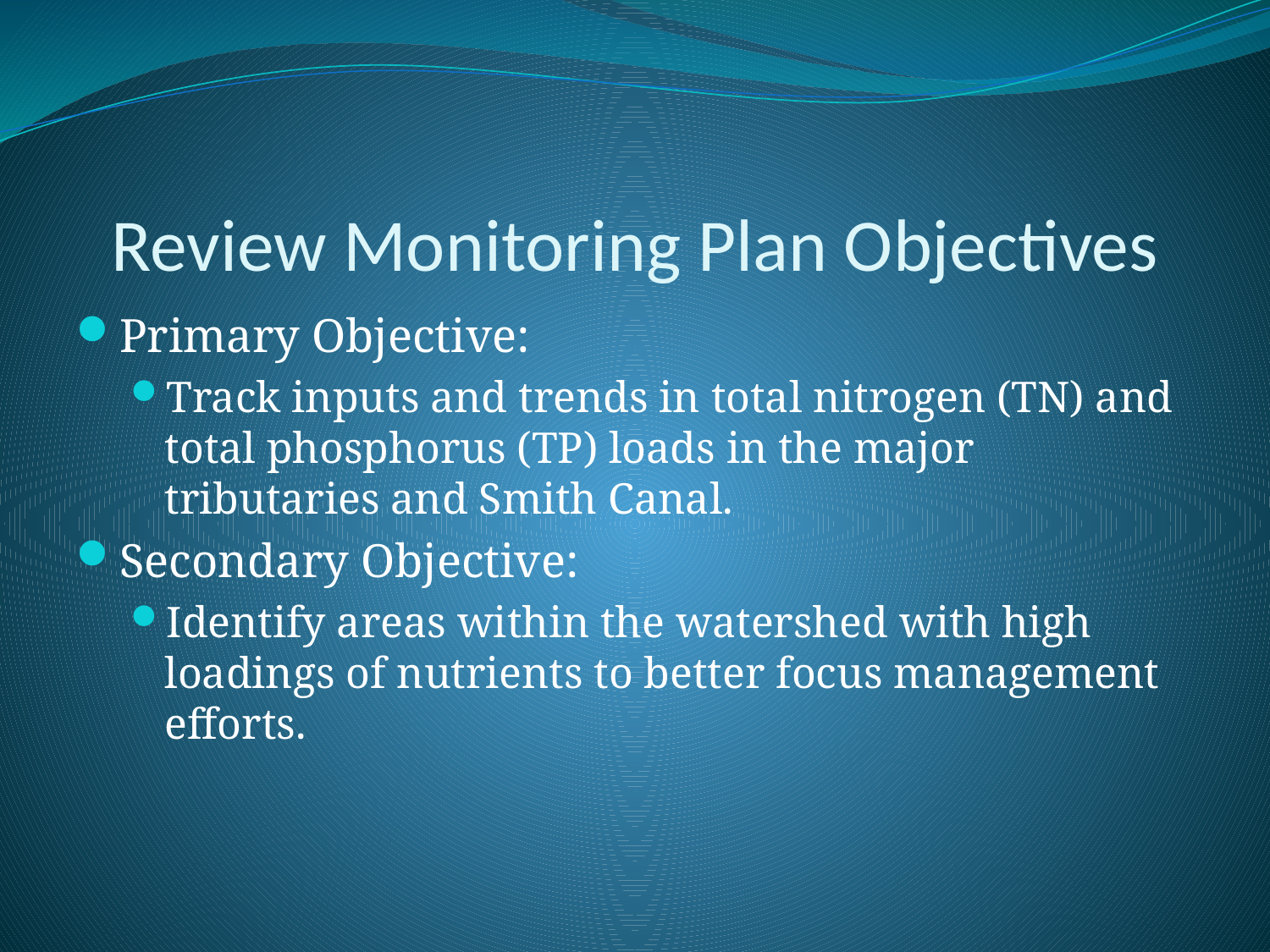

# Review Monitoring Plan Objectives
Primary Objective:
Track inputs and trends in total nitrogen (TN) and total phosphorus (TP) loads in the major tributaries and Smith Canal.
Secondary Objective:
Identify areas within the watershed with high loadings of nutrients to better focus management efforts.